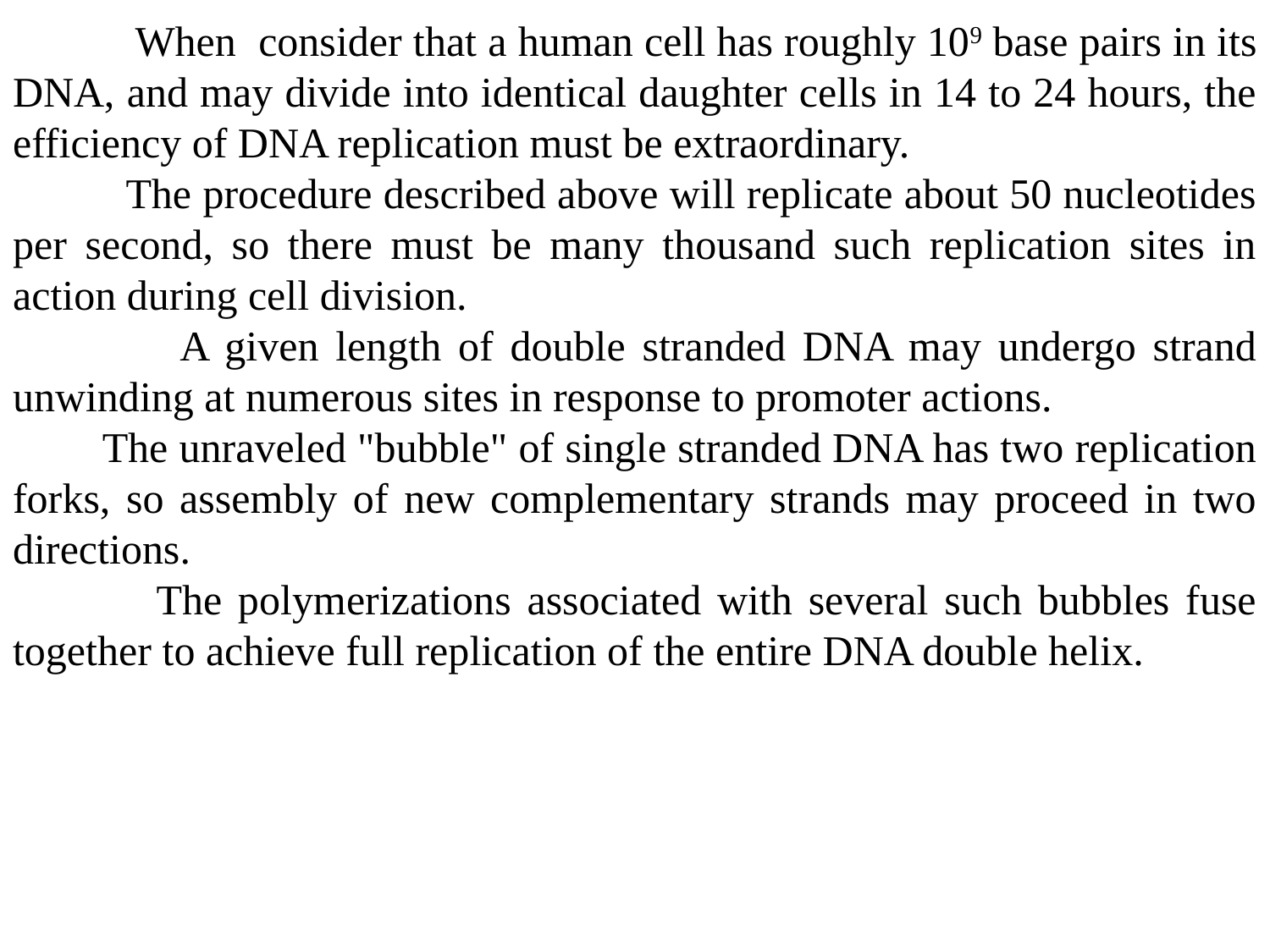

When  consider that a human cell has roughly 109 base pairs in its DNA, and may divide into identical daughter cells in 14 to 24 hours, the efficiency of DNA replication must be extraordinary.
          The procedure described above will replicate about 50 nucleotides per second, so there must be many thousand such replication sites in action during cell division.
          A given length of double stranded DNA may undergo strand unwinding at numerous sites in response to promoter actions.
        The unraveled "bubble" of single stranded DNA has two replication forks, so assembly of new complementary strands may proceed in two directions.
         The polymerizations associated with several such bubbles fuse together to achieve full replication of the entire DNA double helix.